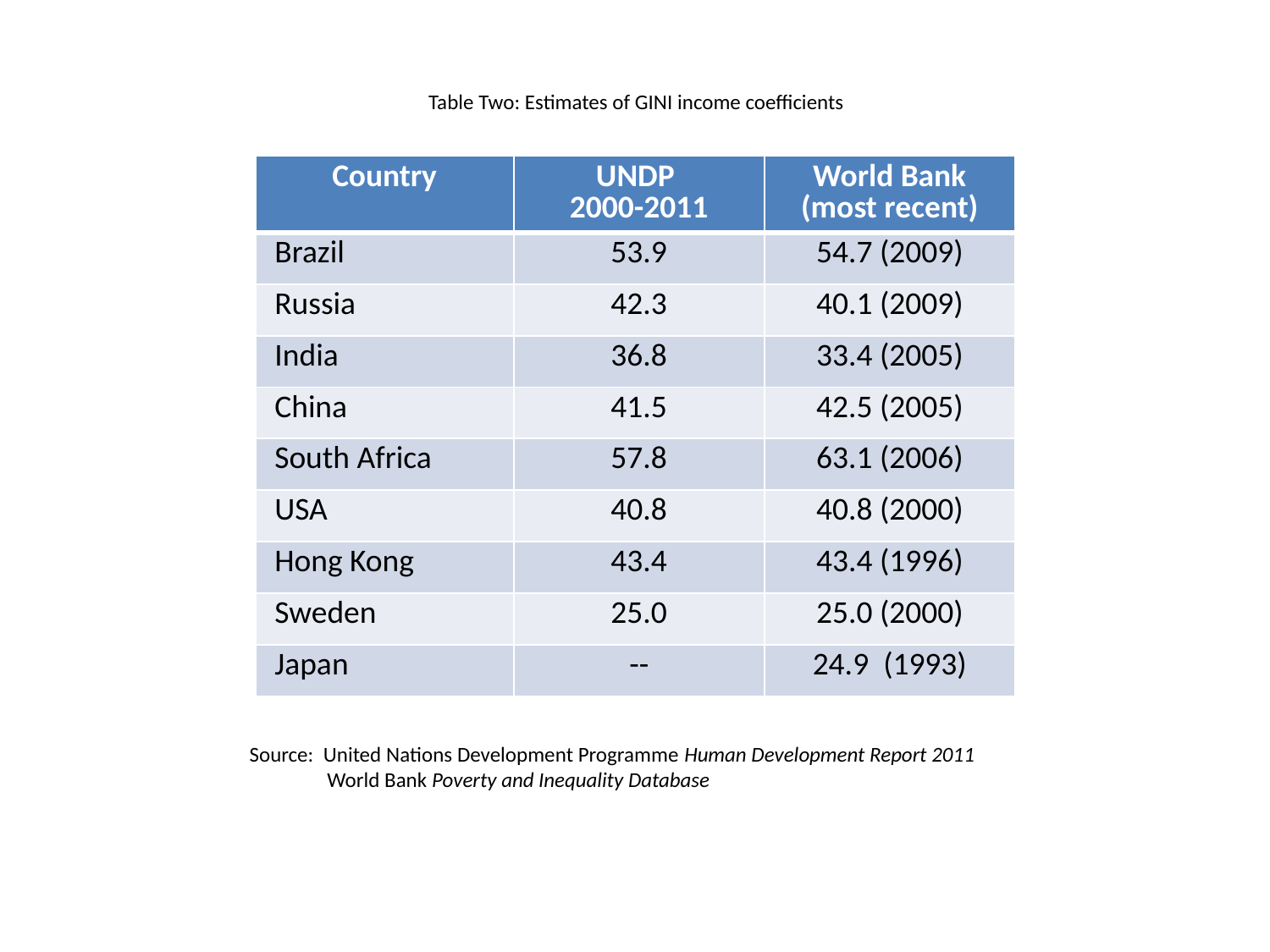

# Table Two: Estimates of GINI income coefficients
| Country | UNDP 2000-2011 | World Bank (most recent) |
| --- | --- | --- |
| Brazil | 53.9 | 54.7 (2009) |
| Russia | 42.3 | 40.1 (2009) |
| India | 36.8 | 33.4 (2005) |
| China | 41.5 | 42.5 (2005) |
| South Africa | 57.8 | 63.1 (2006) |
| USA | 40.8 | 40.8 (2000) |
| Hong Kong | 43.4 | 43.4 (1996) |
| Sweden | 25.0 | 25.0 (2000) |
| Japan | -- | 24.9 (1993) |
 Source:  United Nations Development Programme Human Development Report 2011
                 World Bank Poverty and Inequality Database